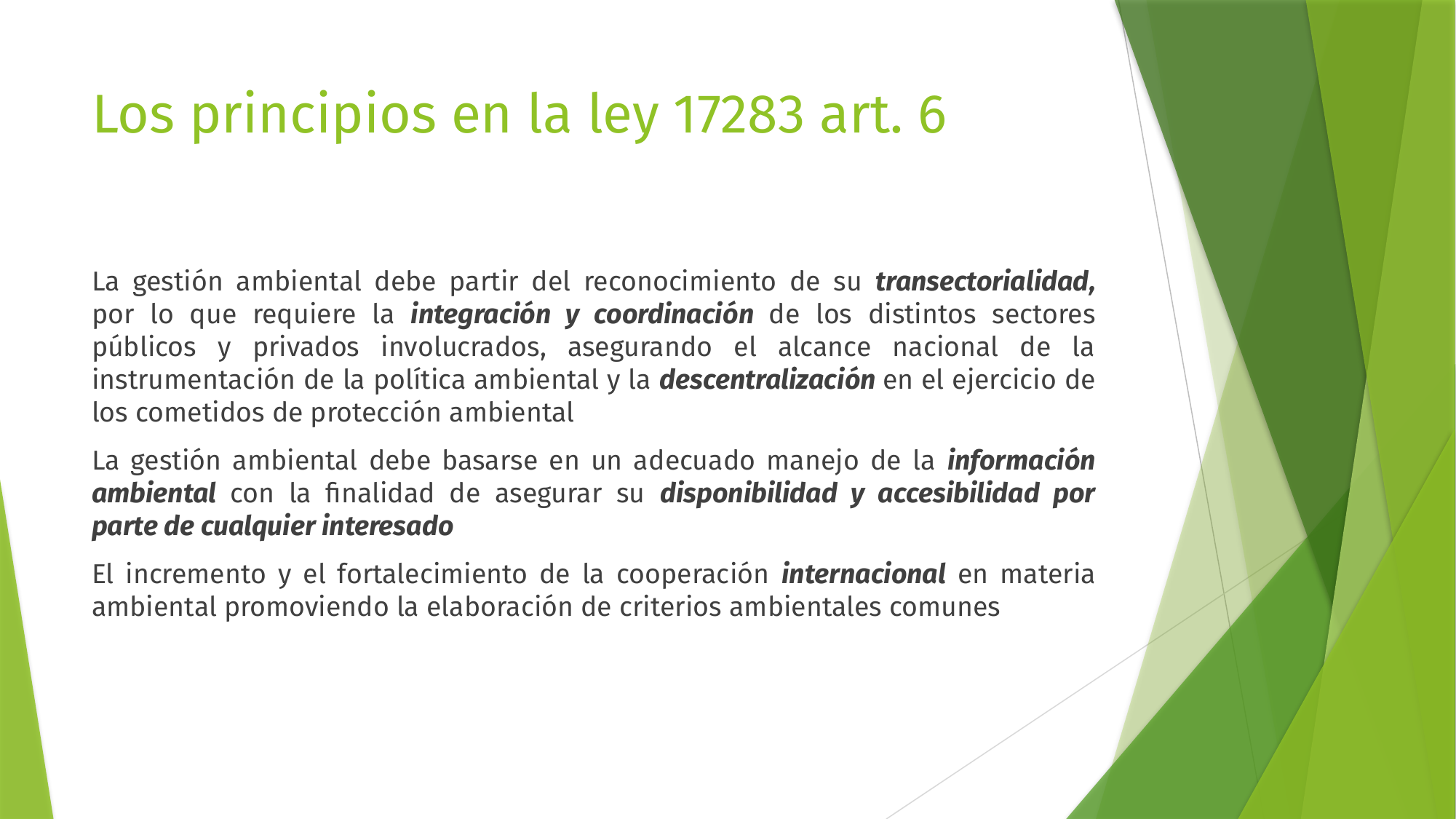

# Los principios en la ley 17283 art. 6
La gestión ambiental debe partir del reconocimiento de su transectorialidad, por lo que requiere la integración y coordinación de los distintos sectores públicos y privados involucrados, asegurando el alcance nacional de la instrumentación de la política ambiental y la descentralización en el ejercicio de los cometidos de protección ambiental
La gestión ambiental debe basarse en un adecuado manejo de la información ambiental con la finalidad de asegurar su disponibilidad y accesibilidad por parte de cualquier interesado
El incremento y el fortalecimiento de la cooperación internacional en materia ambiental promoviendo la elaboración de criterios ambientales comunes